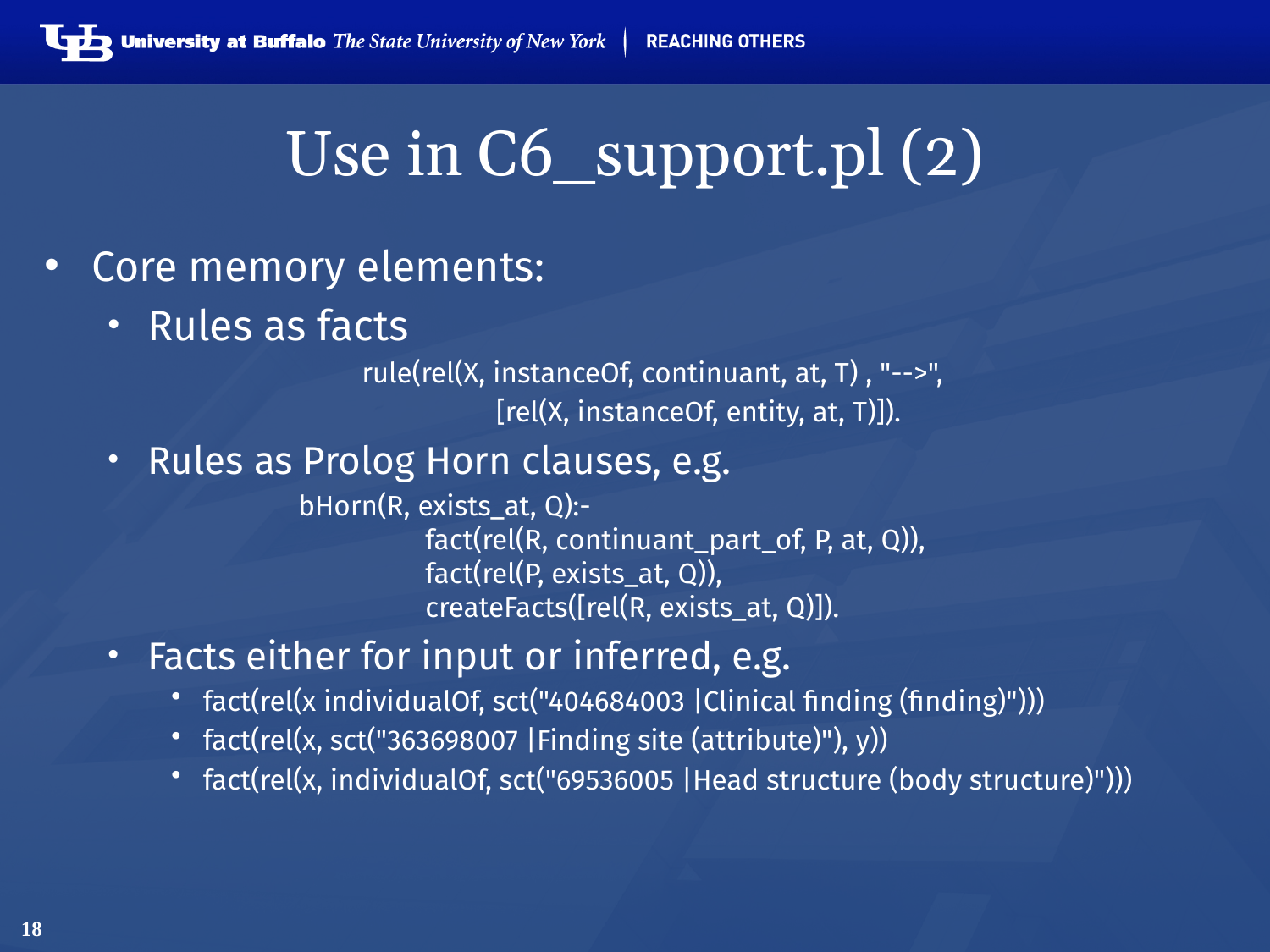

# Use in C6_support.pl (2)
Core memory elements:
Rules as facts
		rule(rel(X, instanceOf, continuant, at, T) , "-->",
			 [rel(X, instanceOf, entity, at, T)]).
Rules as Prolog Horn clauses, e.g.
	bHorn(R, exists_at, Q):-
		fact(rel(R, continuant_part_of, P, at, Q)),
		fact(rel(P, exists_at, Q)),
		createFacts([rel(R, exists_at, Q)]).
Facts either for input or inferred, e.g.
fact(rel(x individualOf, sct("404684003 |Clinical finding (finding)")))
fact(rel(x, sct("363698007 |Finding site (attribute)"), y))
fact(rel(x, individualOf, sct("69536005 |Head structure (body structure)")))

18